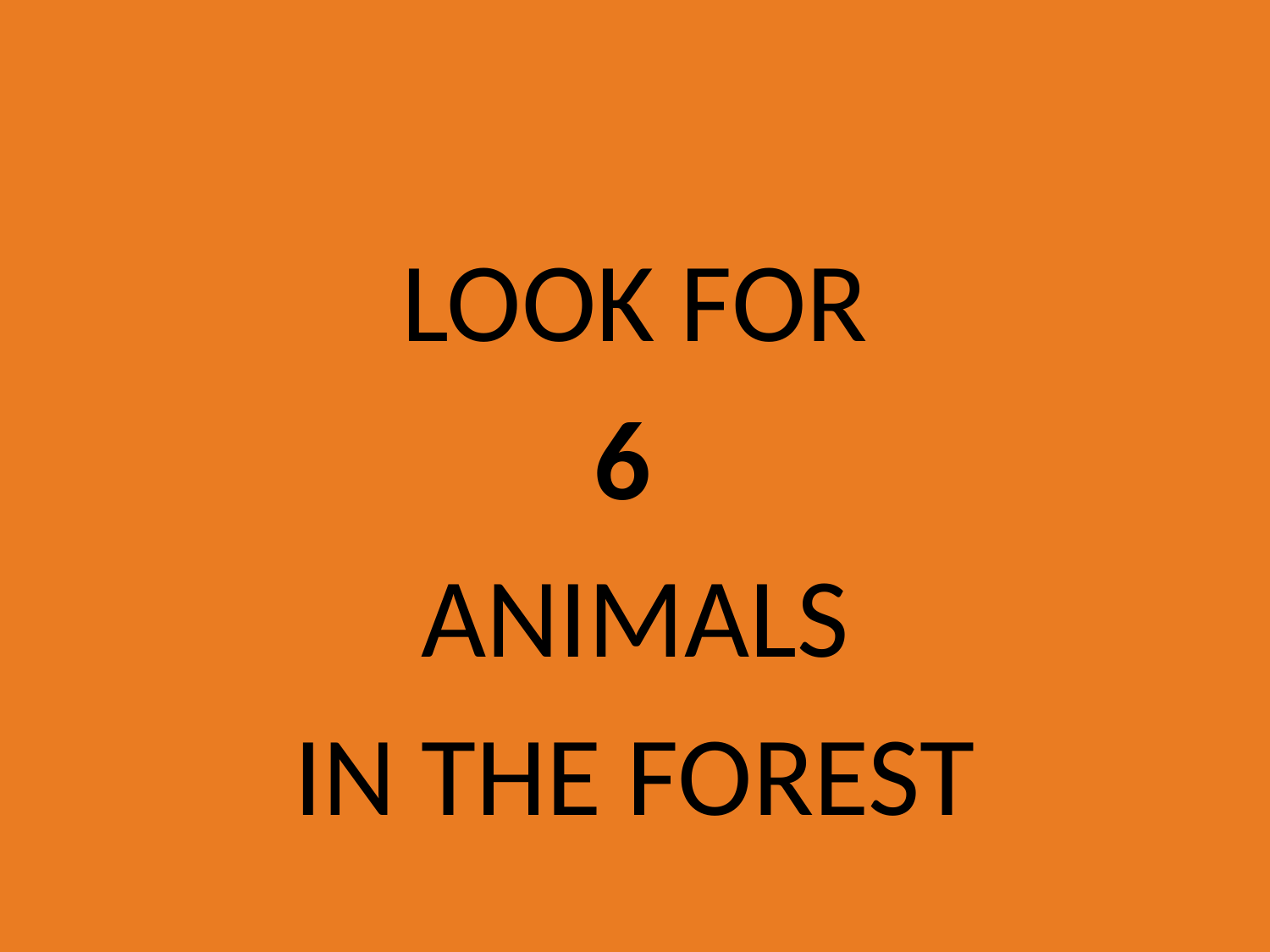

#
LOOK FOR
6
ANIMALS
IN THE FOREST